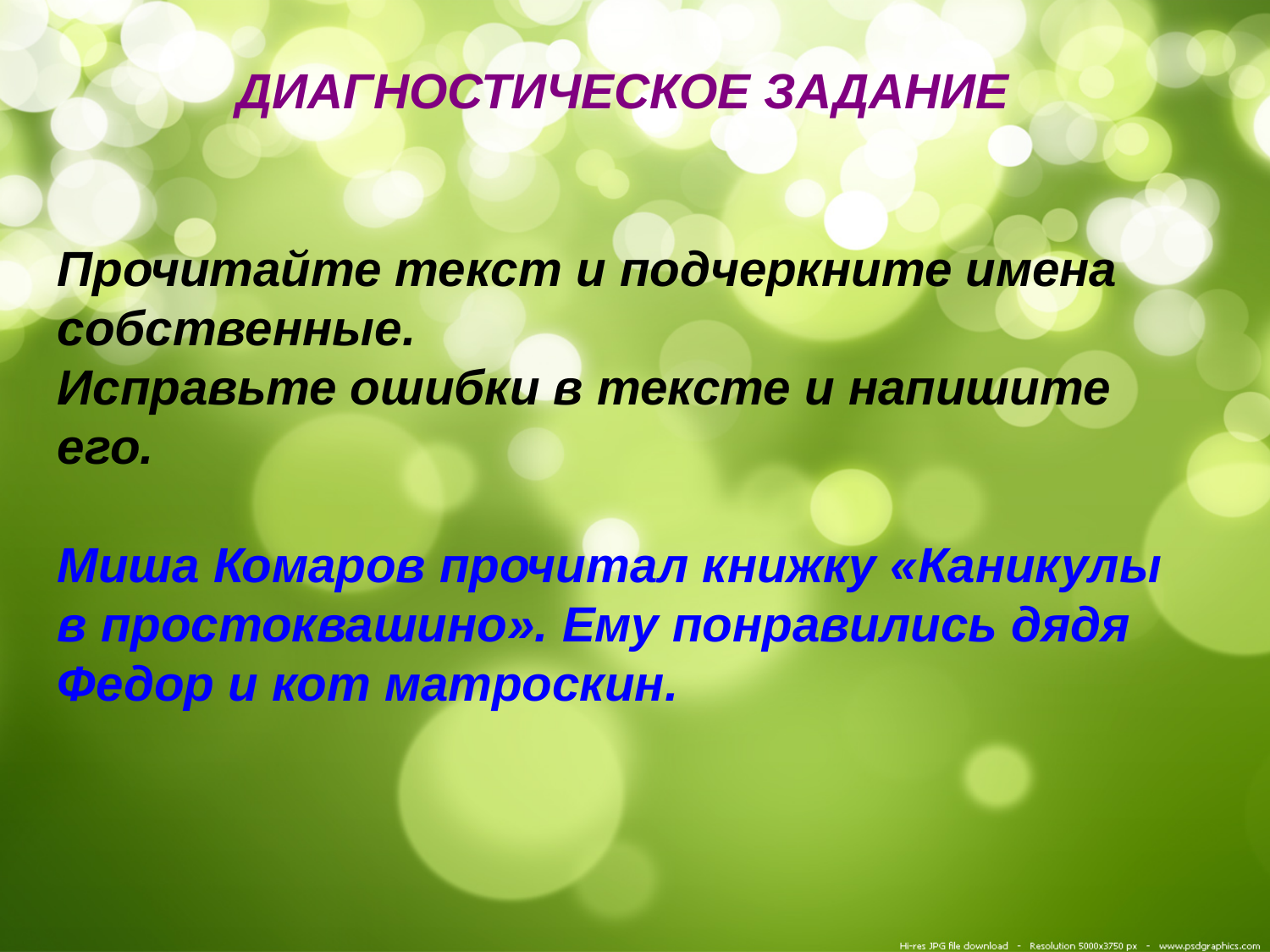

ДИАГНОСТИЧЕСКОЕ ЗАДАНИЕ

Прочитайте текст и подчеркните имена собственные.
Исправьте ошибки в тексте и напишите его.

Миша Комаров прочитал книжку «Каникулы в простоквашино». Ему понравились дядя Федор и кот матроскин.